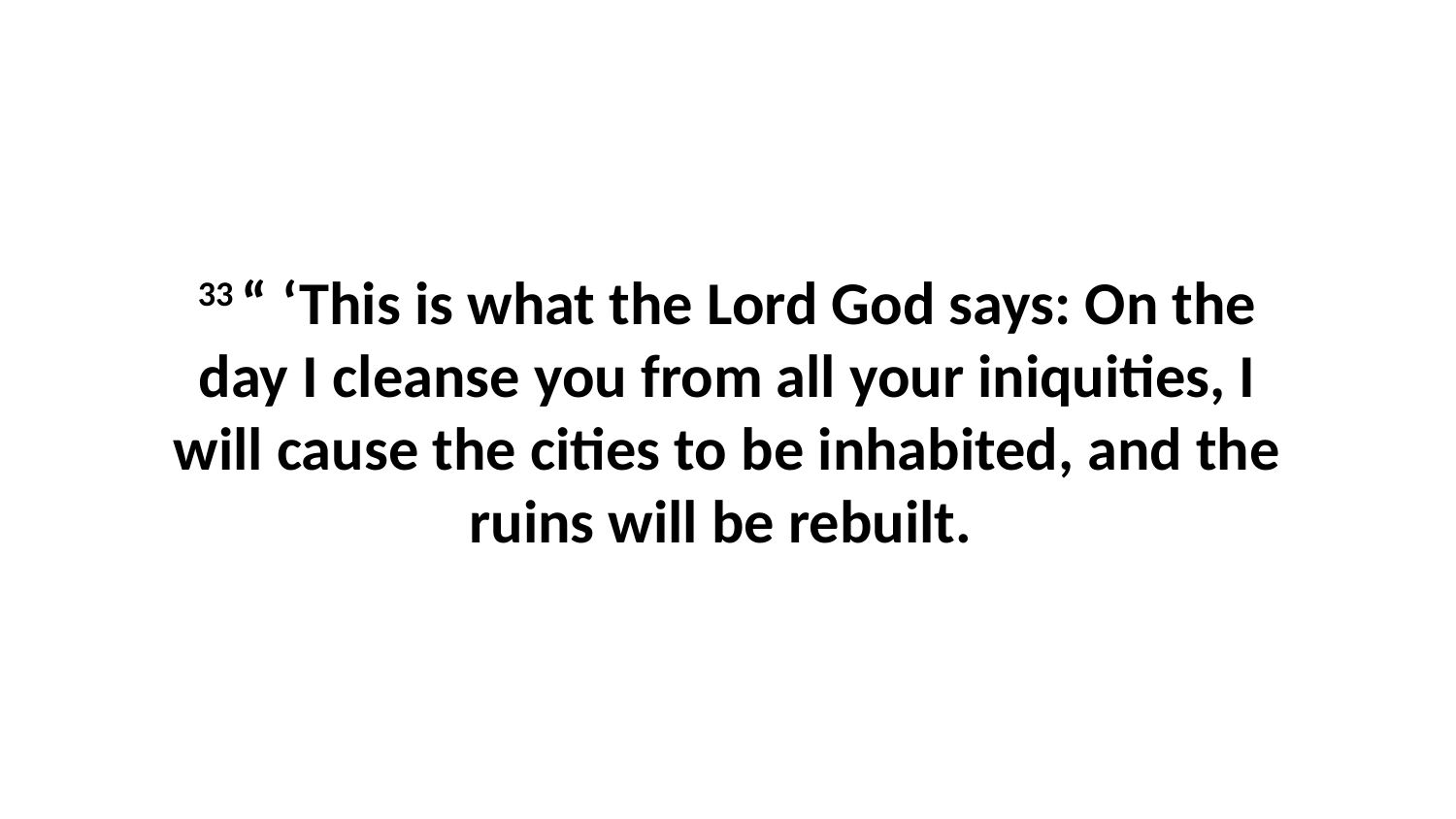

33 “ ‘This is what the Lord God says: On the day I cleanse you from all your iniquities, I will cause the cities to be inhabited, and the ruins will be rebuilt.